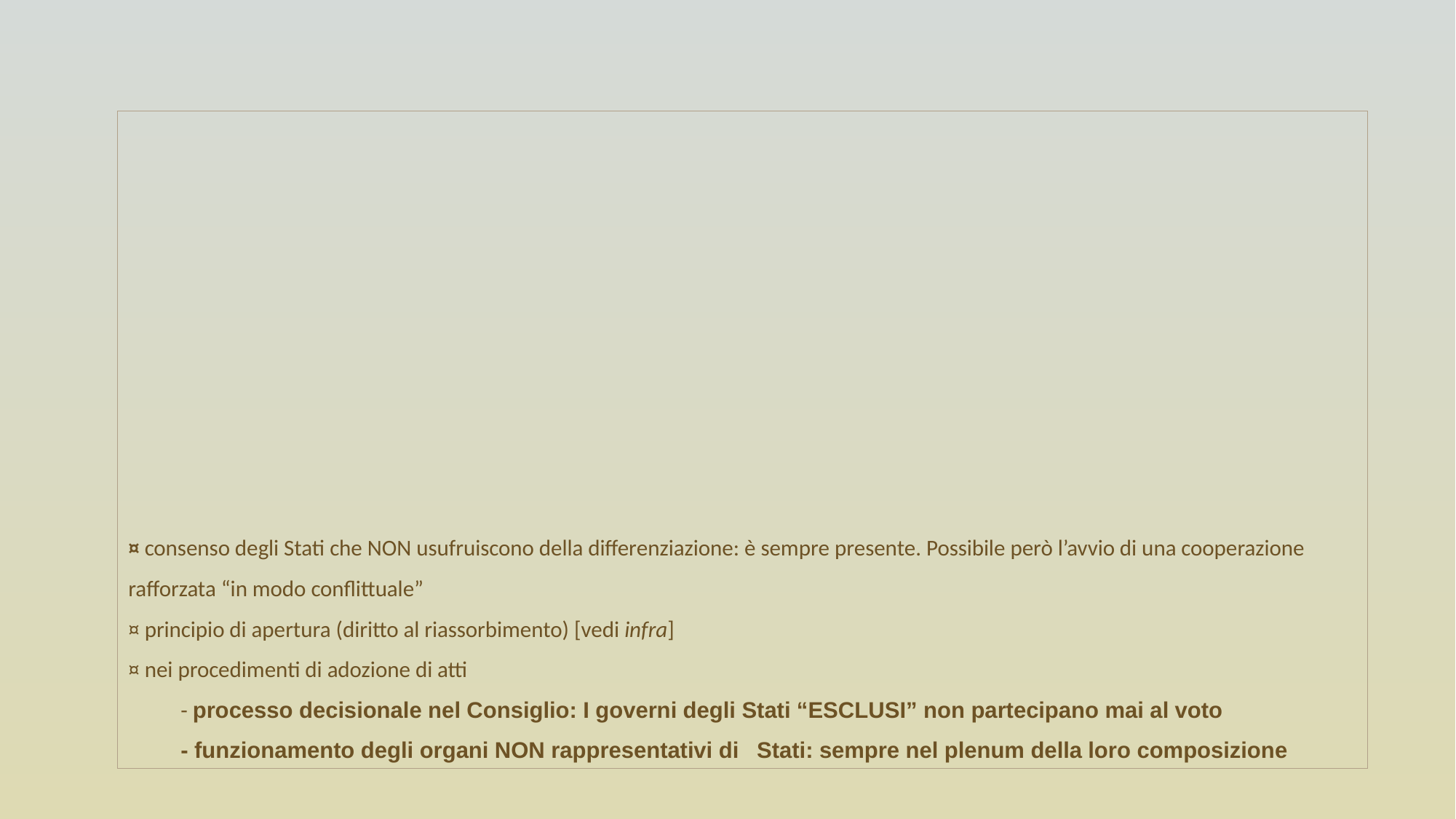

# ¤ consenso degli Stati che NON usufruiscono della differenziazione: è sempre presente. Possibile però l’avvio di una cooperazione rafforzata “in modo conflittuale” ¤ principio di apertura (diritto al riassorbimento) [vedi infra] ¤ nei procedimenti di adozione di atti - processo decisionale nel Consiglio: I governi degli Stati “ESCLUSI” non partecipano mai al voto - funzionamento degli organi NON rappresentativi di 	Stati: sempre nel plenum della loro composizione